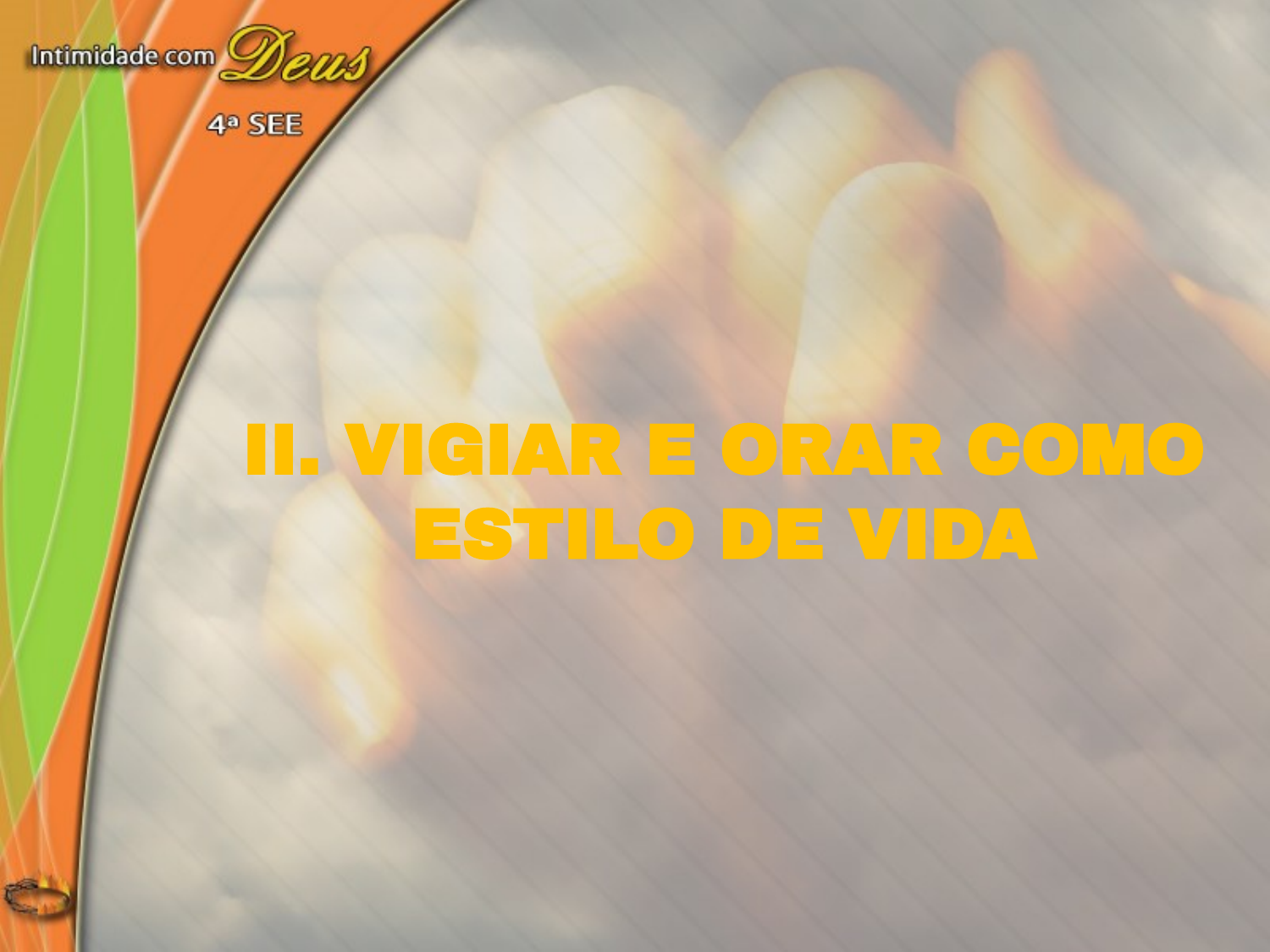

II. Vigiar e orar como estilo de vida